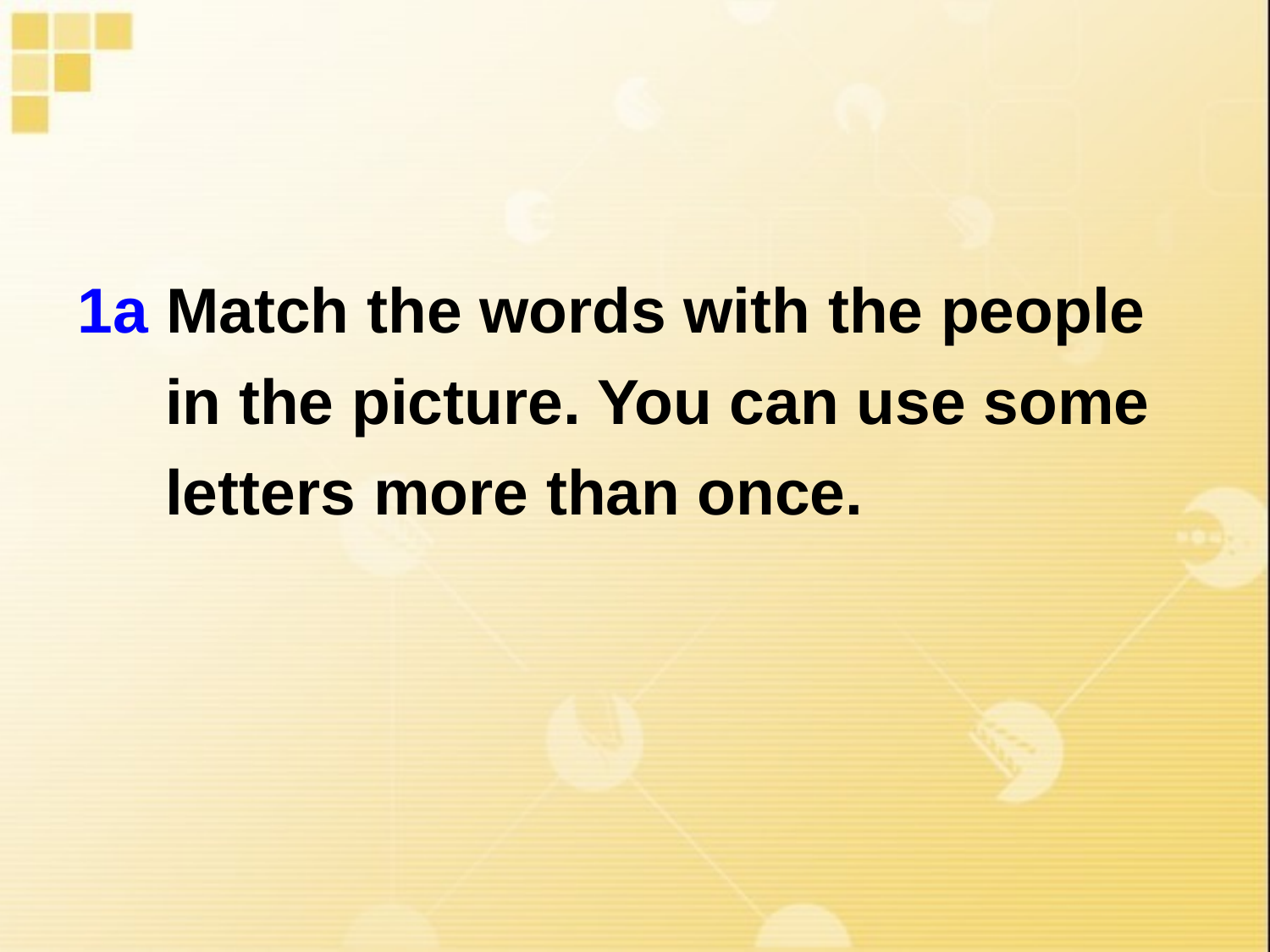

1a Match the words with the people in the picture. You can use some letters more than once.